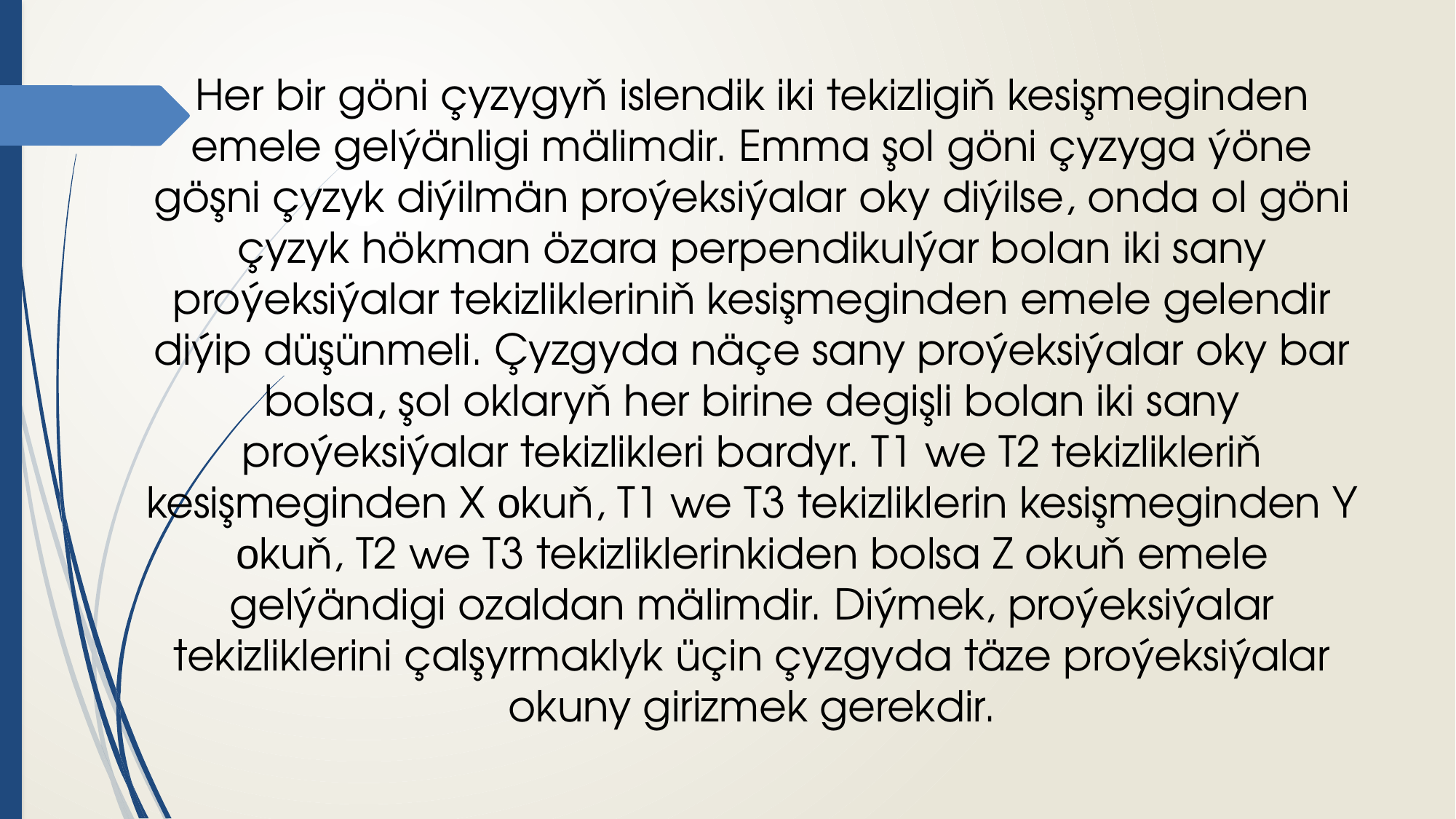

Her bir göni çyzygyň islendik iki tekizligiň kesişmeginden emele gelýänligi mälimdir. Emma şol göni çyzyga ýöne göşni çyzyk diýilmän proýeksiýalar oky diýilse, onda ol göni çyzyk hökman özara perpendikulýar bolan iki sany proýeksiýalar tekizlikleriniň kesişmeginden emele gelendir diýip düşünmeli. Çyzgyda näçe sany proýeksiýalar oky bar bolsa, şol oklaryň her birine degişli bolan iki sany proýeksiýalar tekizlikleri bardyr. T1 we T2 tekizlikleriň kesişmeginden X оkuň, T1 we T3 tekizliklerin kesişmeginden Y оkuň, T2 we T3 tekizliklerinkiden bolsa Z okuň emele gelýändigi ozaldan mälimdir. Diýmek, proýeksiýalar tekizliklerini çalşyrmaklyk üçin çyzgyda täze proýeksiýalar okuny girizmek gerekdir.